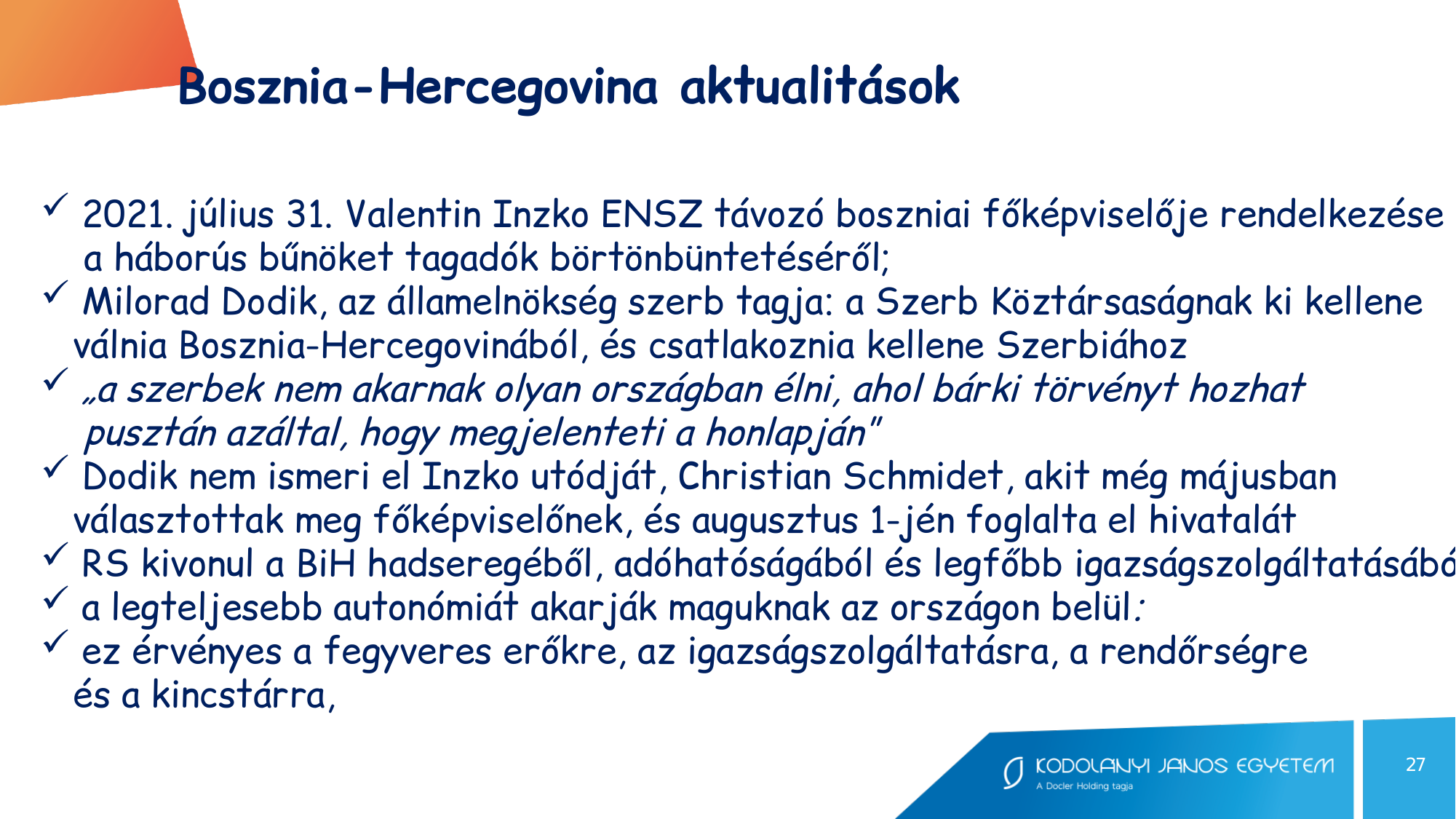

Bosznia-Hercegovina aktualitások
2021. július 31. Valentin Inzko ENSZ távozó boszniai főképviselője rendelkezése
    a háborús bűnöket tagadók börtönbüntetéséről;
Milorad Dodik, az államelnökség szerb tagja: a Szerb Köztársaságnak ki kellene
   válnia Bosznia-Hercegovinából, és csatlakoznia kellene Szerbiához
„a szerbek nem akarnak olyan országban élni, ahol bárki törvényt hozhat
    pusztán azáltal, hogy megjelenteti a honlapján”
Dodik nem ismeri el Inzko utódját, Christian Schmidet, akit még májusban
   választottak meg főképviselőnek, és augusztus 1-jén foglalta el hivatalát
RS kivonul a BiH hadseregéből, adóhatóságából és legfőbb igazságszolgáltatásából;
a legteljesebb autonómiát akarják maguknak az országon belül:
ez érvényes a fegyveres erőkre, az igazságszolgáltatásra, a rendőrségre
   és a kincstárra,
27